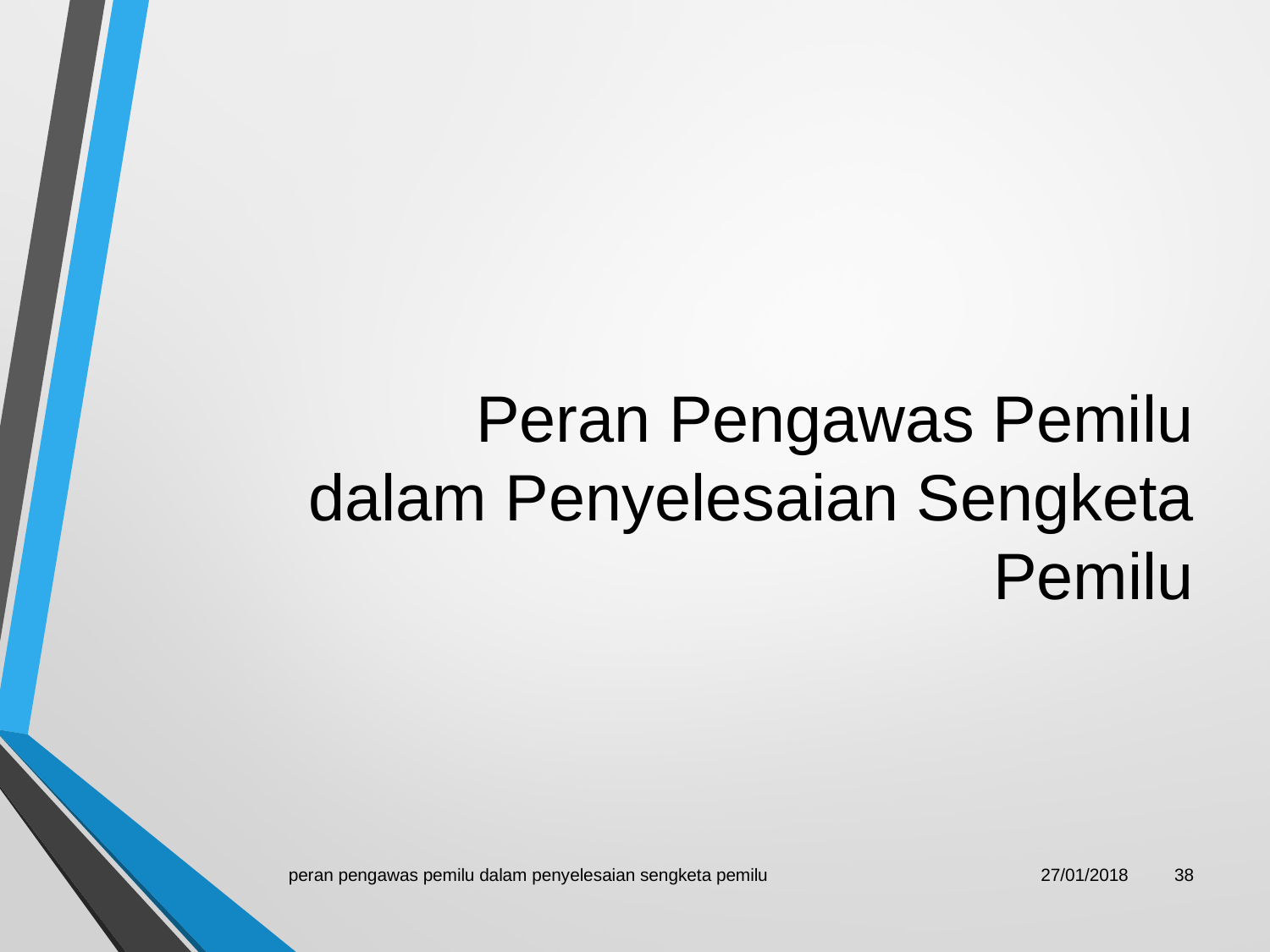

# Peran Pengawas Pemilu dalam Penyelesaian Sengketa Pemilu

peran pengawas pemilu dalam penyelesaian sengketa pemilu
27/01/2018
38